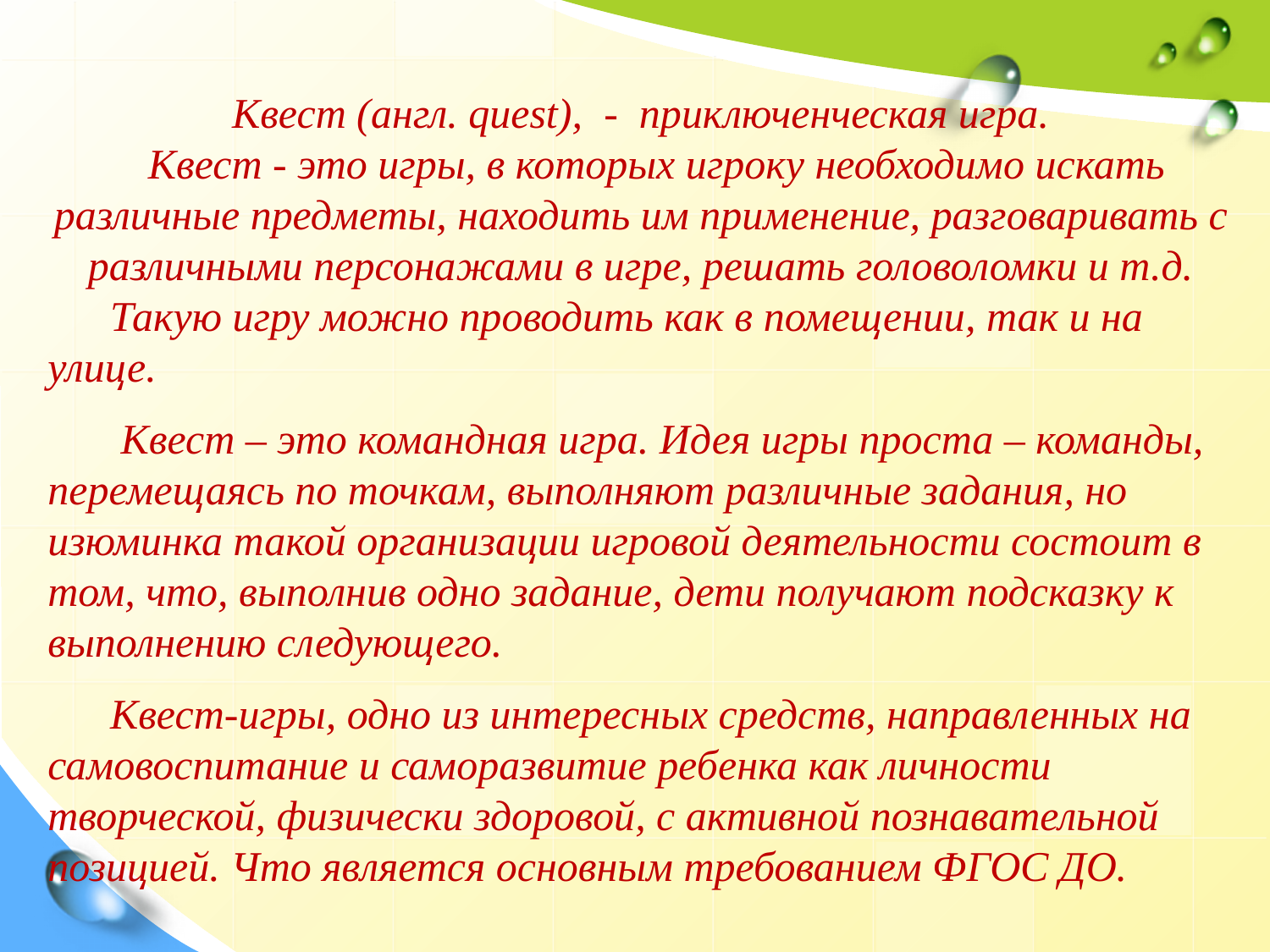

Квест (англ. quest),  -  приключенческая игра.
   Квест - это игры, в которых игроку необходимо искать различные предметы, находить им применение, разговаривать с различными персонажами в игре, решать головоломки и т.д.
Такую игру можно проводить как в помещении, так и на улице.
 Квест – это командная игра. Идея игры проста – команды, перемещаясь по точкам, выполняют различные задания, но изюминка такой организации игровой деятельности состоит в том, что, выполнив одно задание, дети получают подсказку к выполнению следующего.
Квест-игры, одно из интересных средств, направленных на самовоспитание и саморазвитие ребенка как личности творческой, физически здоровой, с активной познавательной позицией. Что является основным требованием ФГОС ДО.